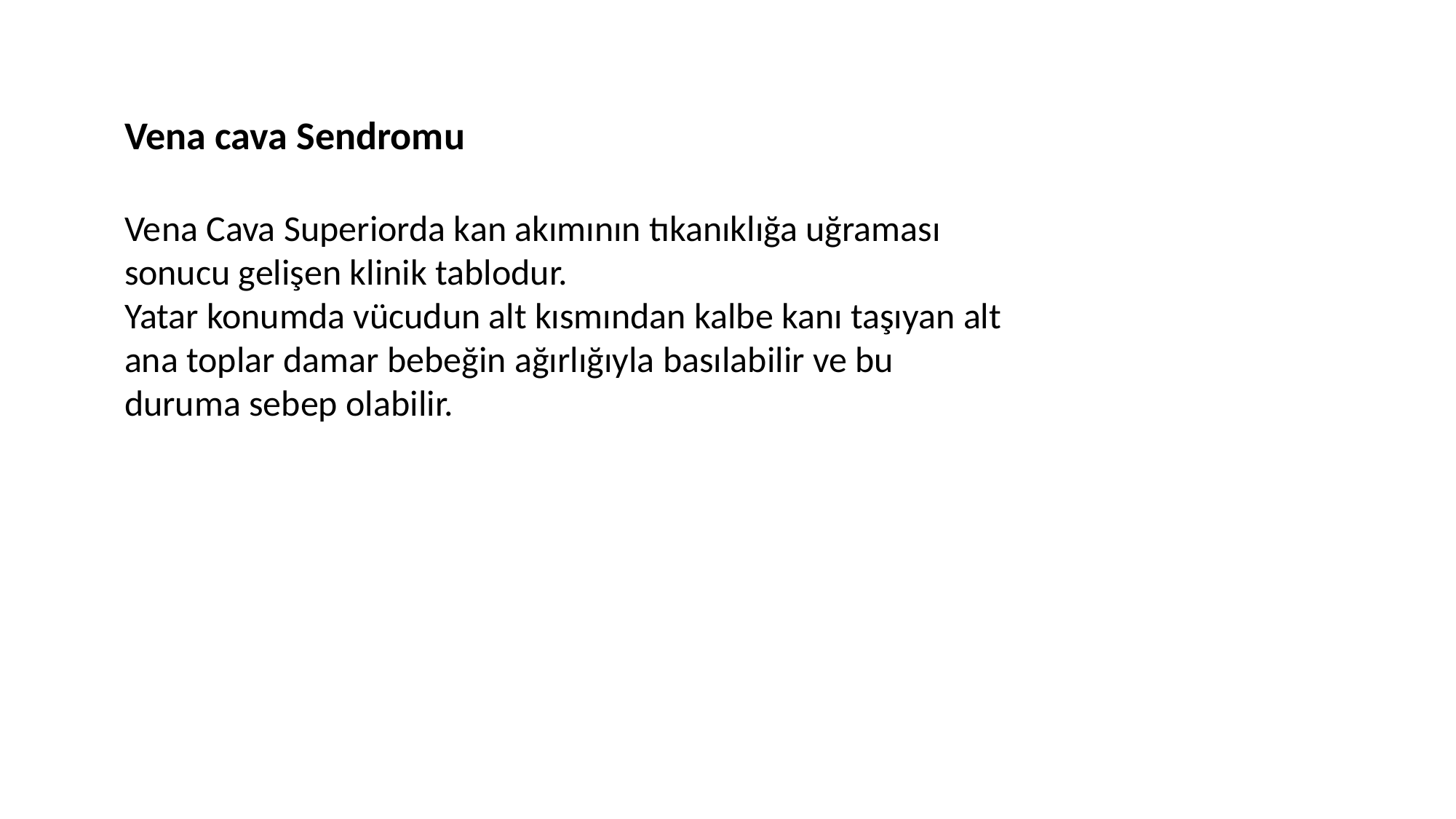

Vena cava Sendromu

Vena Cava Superiorda kan akımının tıkanıklığa uğraması sonucu gelişen klinik tablodur.
Yatar konumda vücudun alt kısmından kalbe kanı taşıyan alt ana toplar damar bebeğin ağırlığıyla basılabilir ve bu duruma sebep olabilir.